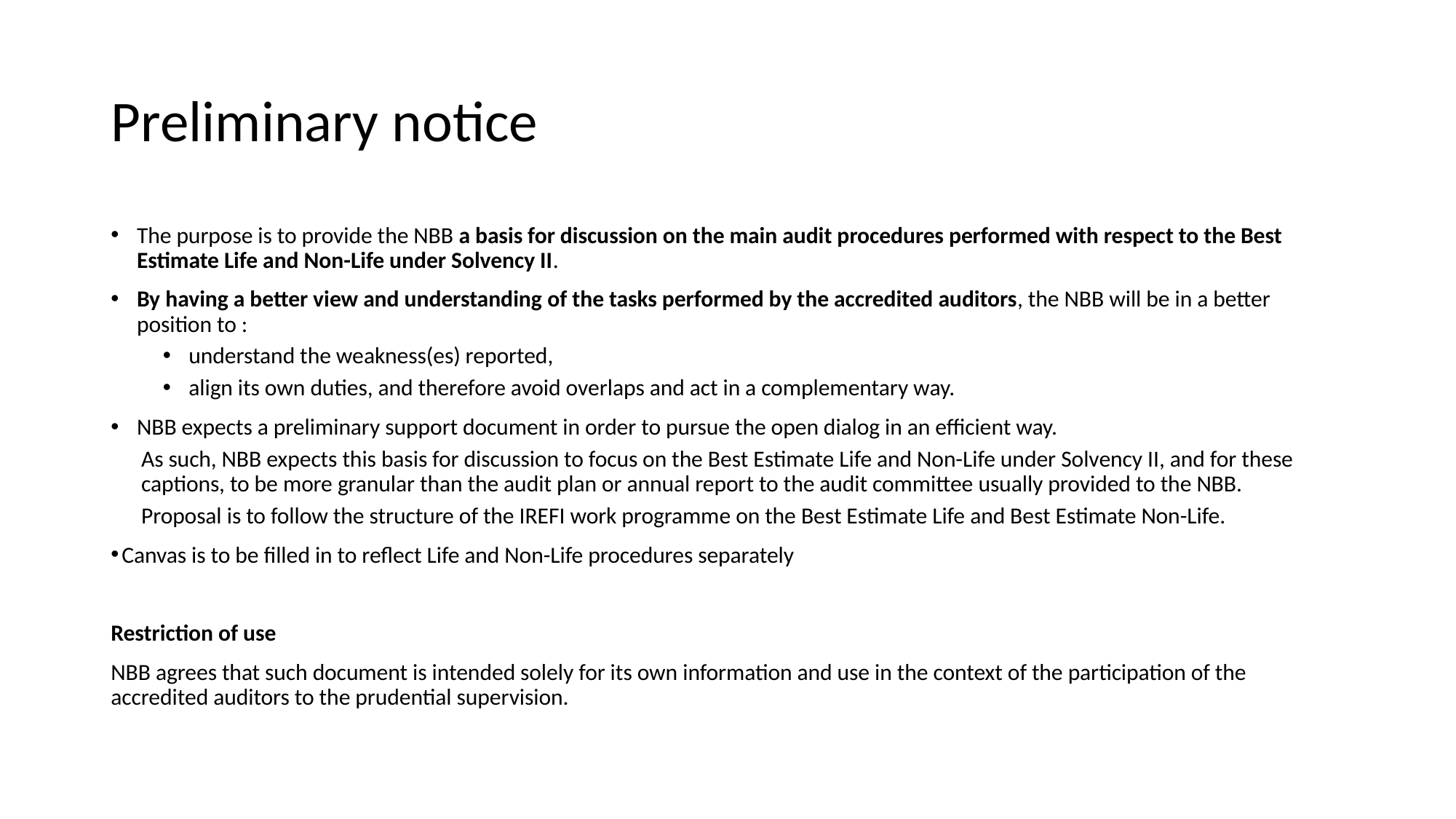

# Preliminary notice
The purpose is to provide the NBB a basis for discussion on the main audit procedures performed with respect to the Best Estimate Life and Non-Life under Solvency II.
By having a better view and understanding of the tasks performed by the accredited auditors, the NBB will be in a better position to :
understand the weakness(es) reported,
align its own duties, and therefore avoid overlaps and act in a complementary way.
NBB expects a preliminary support document in order to pursue the open dialog in an efficient way.
As such, NBB expects this basis for discussion to focus on the Best Estimate Life and Non-Life under Solvency II, and for these captions, to be more granular than the audit plan or annual report to the audit committee usually provided to the NBB.
Proposal is to follow the structure of the IREFI work programme on the Best Estimate Life and Best Estimate Non-Life.
Canvas is to be filled in to reflect Life and Non-Life procedures separately

Restriction of use
NBB agrees that such document is intended solely for its own information and use in the context of the participation of the accredited auditors to the prudential supervision.